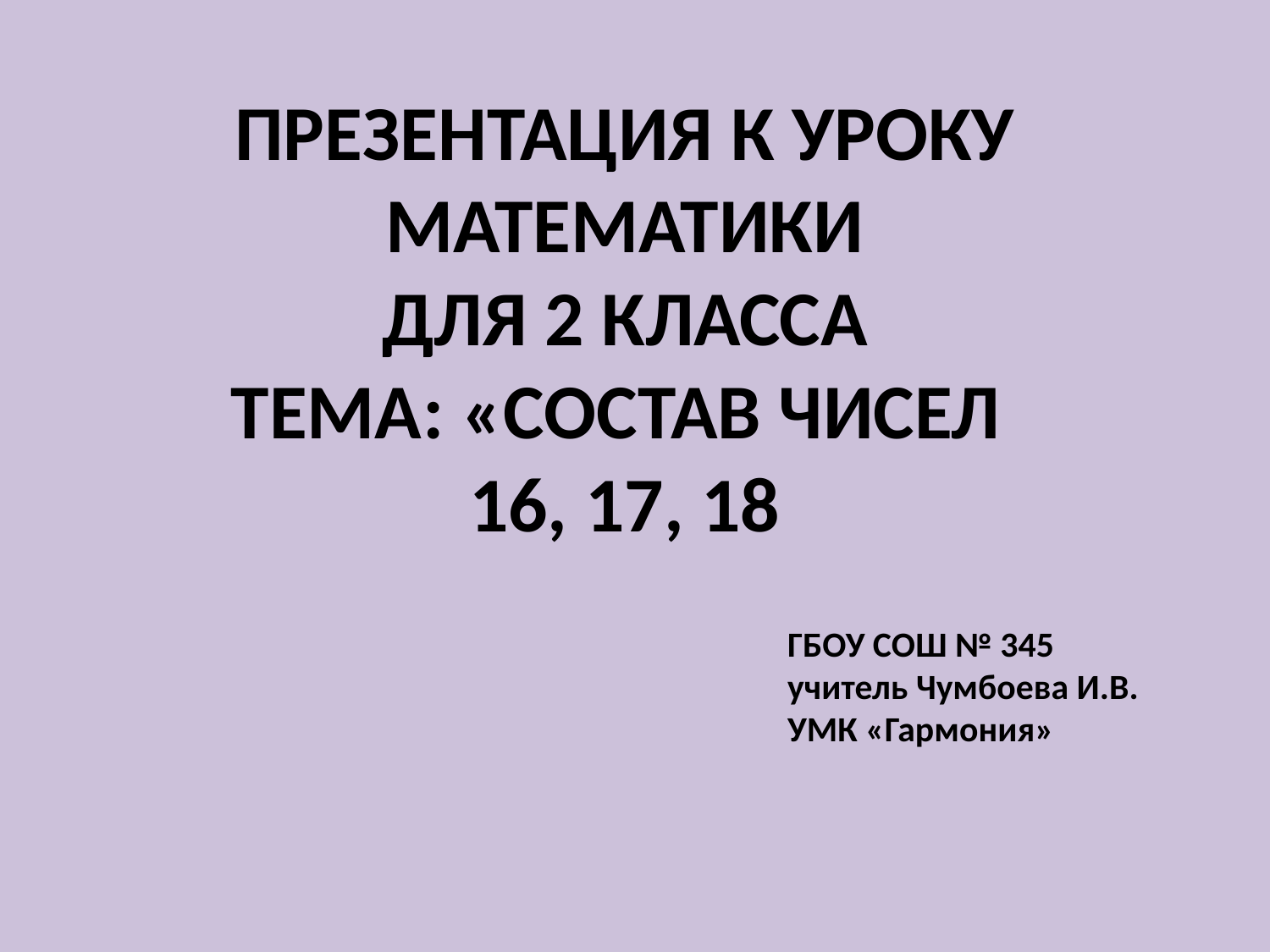

Презентация к уроку
 математики
Для 2 класса
Тема: «Состав чисел
16, 17, 18
ГБОУ СОШ № 345
учитель Чумбоева И.В.
УМК «Гармония»